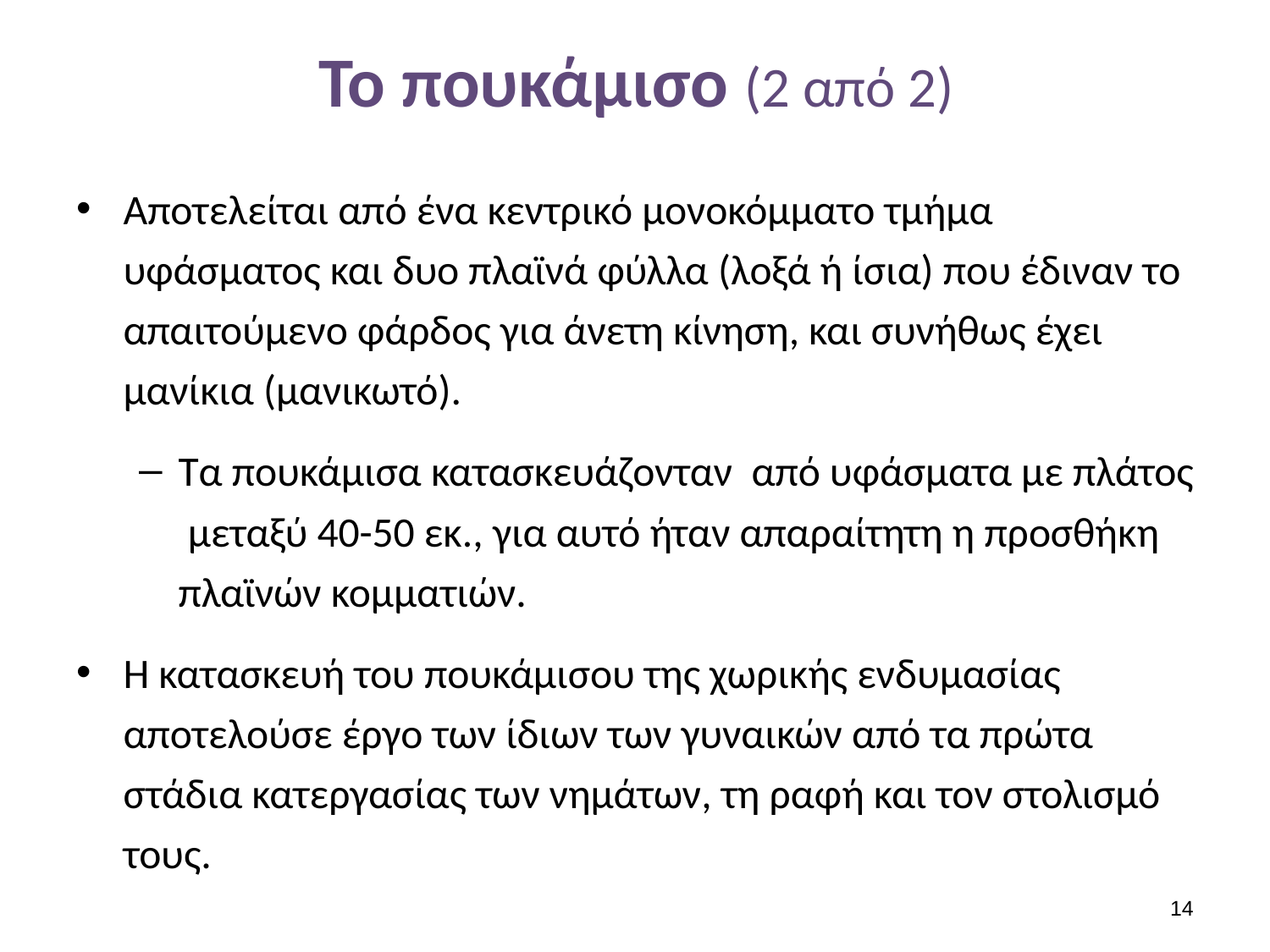

# Το πουκάμισο (2 από 2)
Αποτελείται από ένα κεντρικό μονοκόμματο τμήμα υφάσματος και δυο πλαϊνά φύλλα (λοξά ή ίσια) που έδιναν το απαιτούμενο φάρδος για άνετη κίνηση, και συνήθως έχει μανίκια (μανικωτό).
Τα πουκάμισα κατασκευάζονταν  από υφάσματα με πλάτος  μεταξύ 40-50 εκ., για αυτό ήταν απαραίτητη η προσθήκη πλαϊνών κομματιών.
Η κατασκευή του πουκάμισου της χωρικής ενδυμασίας αποτελούσε έργο των ίδιων των γυναικών από τα πρώτα στάδια κατεργασίας των νημάτων, τη ραφή και τον στολισμό τους.
14